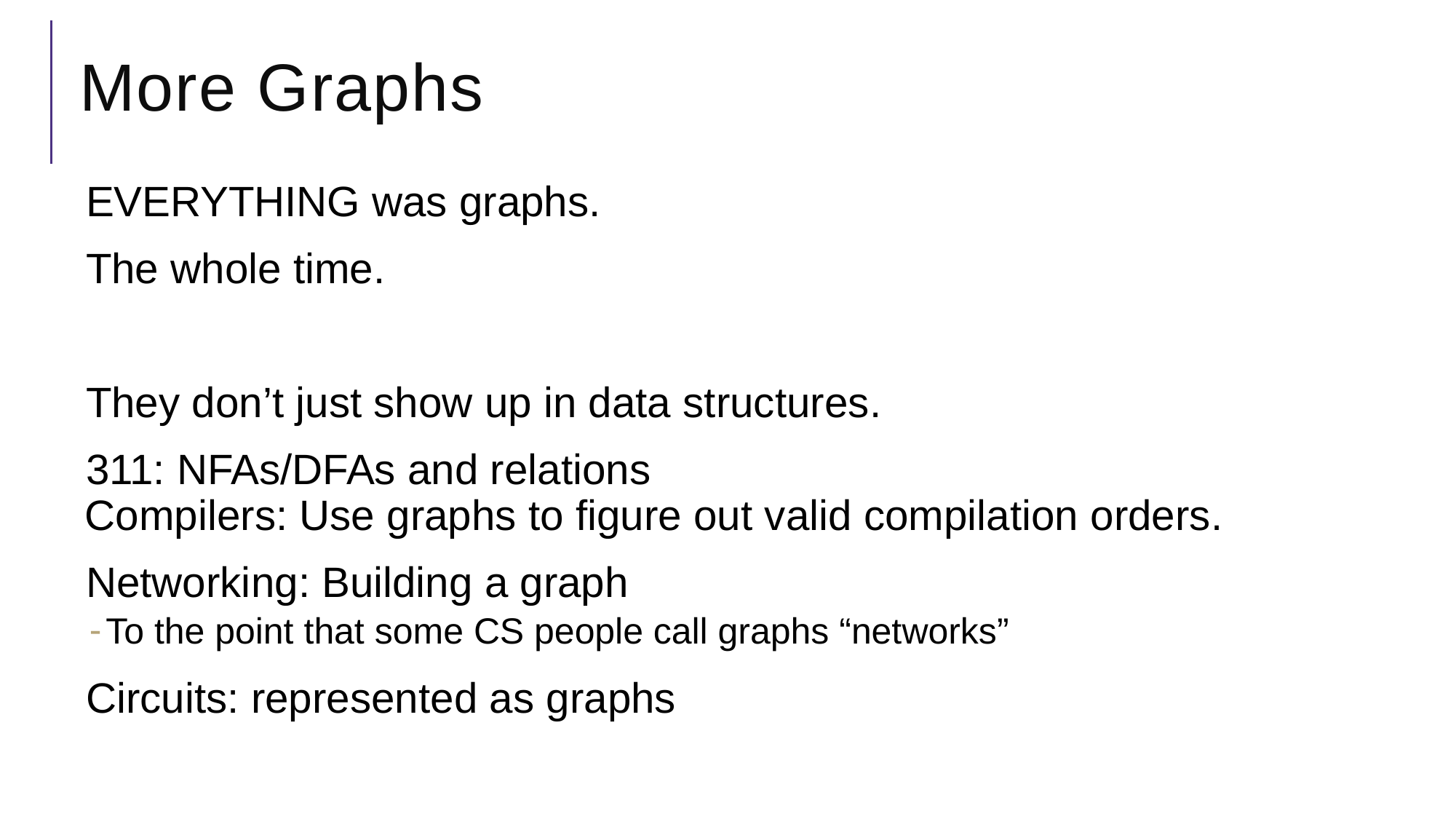

# More Graphs
EVERYTHING was graphs.
The whole time.

They don’t just show up in data structures.
311: NFAs/DFAs and relations
Compilers: Use graphs to figure out valid compilation orders.
Networking: Building a graph
To the point that some CS people call graphs “networks”
Circuits: represented as graphs